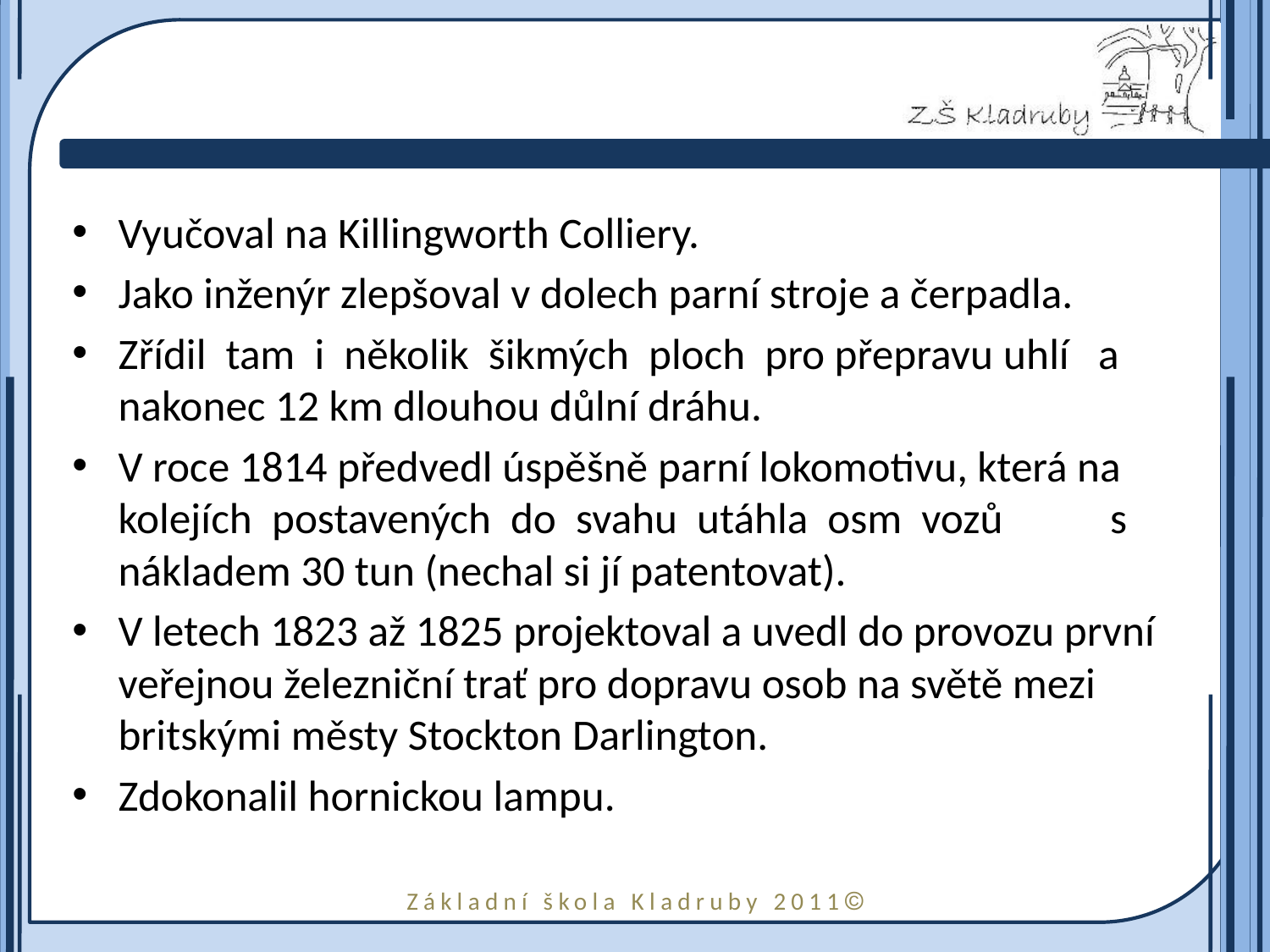

#
Vyučoval na Killingworth Colliery.
Jako inženýr zlepšoval v dolech parní stroje a čerpadla.
Zřídil  tam  i  několik  šikmých  ploch  pro přepravu uhlí   a nakonec 12 km dlouhou důlní dráhu.
V roce 1814 předvedl úspěšně parní lokomotivu, která na  kolejích  postavených  do  svahu  utáhla  osm  vozů           s nákladem 30 tun (nechal si jí patentovat).
V letech 1823 až 1825 projektoval a uvedl do provozu první veřejnou železniční trať pro dopravu osob na světě mezi britskými městy Stockton Darlington.
Zdokonalil hornickou lampu.